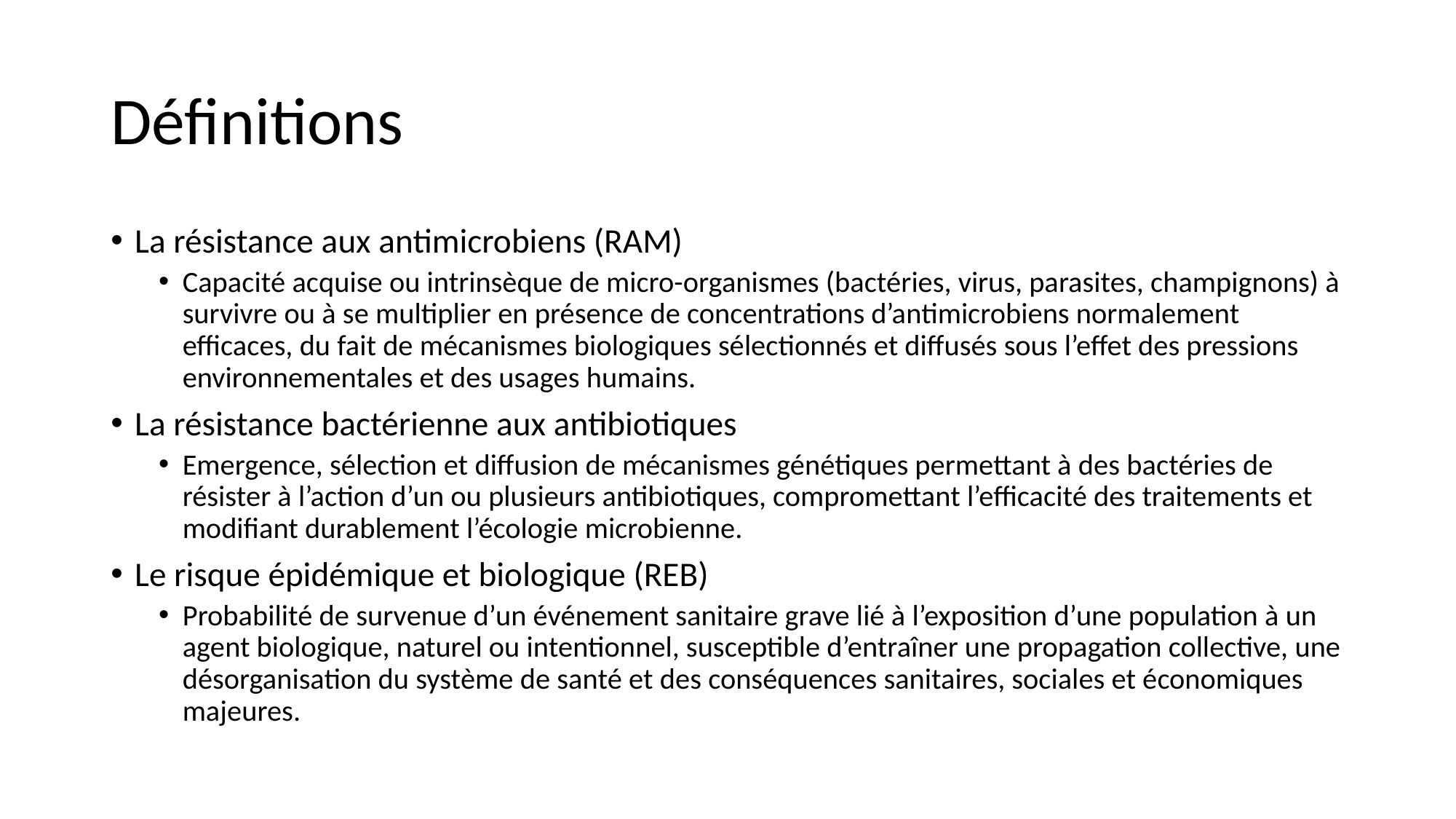

# Définitions
La résistance aux antimicrobiens (RAM)
Capacité acquise ou intrinsèque de micro-organismes (bactéries, virus, parasites, champignons) à survivre ou à se multiplier en présence de concentrations d’antimicrobiens normalement efficaces, du fait de mécanismes biologiques sélectionnés et diffusés sous l’effet des pressions environnementales et des usages humains.
La résistance bactérienne aux antibiotiques
Emergence, sélection et diffusion de mécanismes génétiques permettant à des bactéries de résister à l’action d’un ou plusieurs antibiotiques, compromettant l’efficacité des traitements et modifiant durablement l’écologie microbienne.
Le risque épidémique et biologique (REB)
Probabilité de survenue d’un événement sanitaire grave lié à l’exposition d’une population à un agent biologique, naturel ou intentionnel, susceptible d’entraîner une propagation collective, une désorganisation du système de santé et des conséquences sanitaires, sociales et économiques majeures.